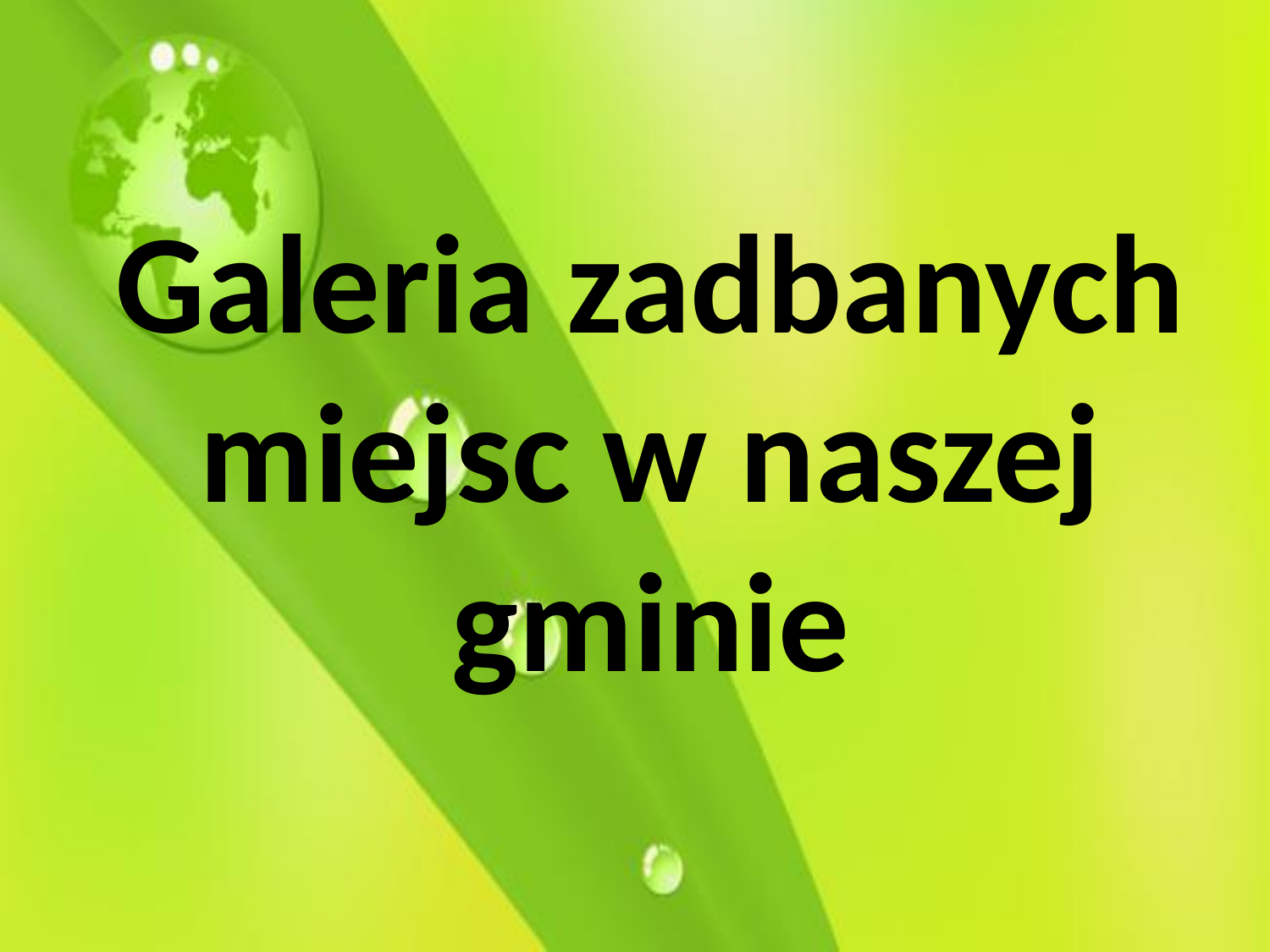

# Galeria zadbanych miejsc w naszej gminie